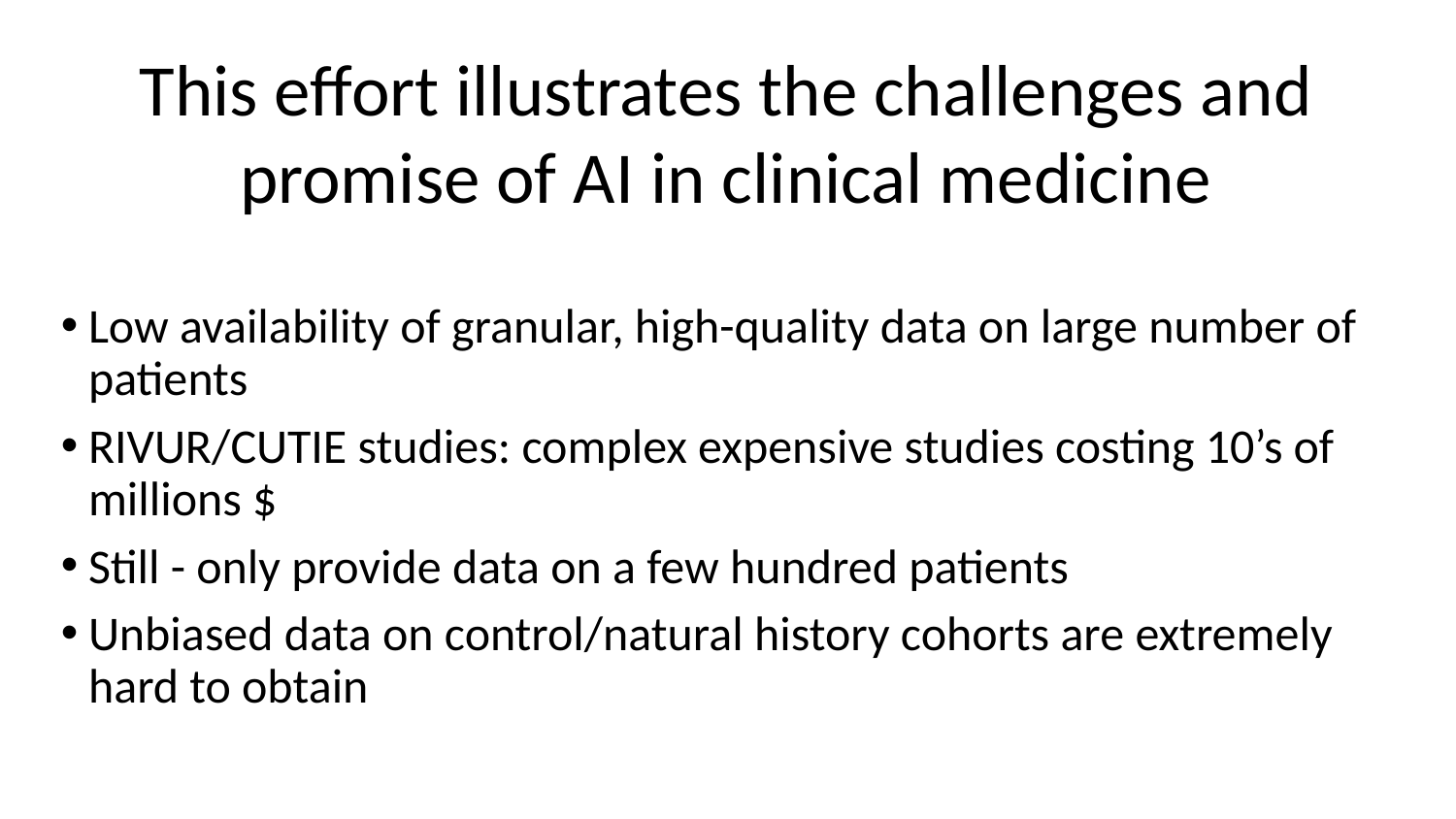

This effort illustrates the challenges and promise of AI in clinical medicine
Low availability of granular, high-quality data on large number of patients
RIVUR/CUTIE studies: complex expensive studies costing 10’s of millions $
Still - only provide data on a few hundred patients
Unbiased data on control/natural history cohorts are extremely hard to obtain